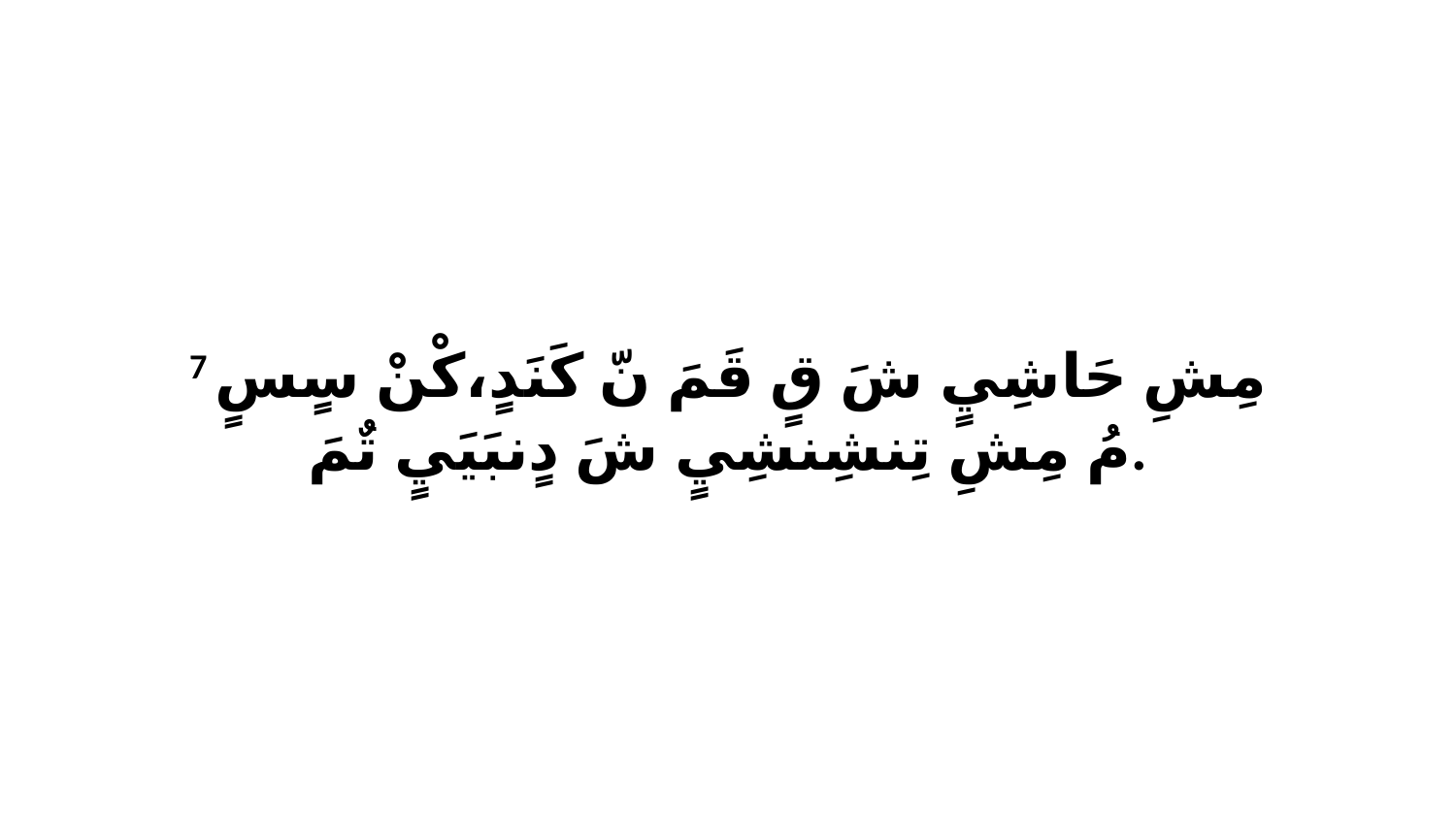

7 مِشِ حَاشِيٍ شَ قٍ قَمَ نّ كَنَدٍ،كْنْ سٍسٍ مُ مِشِ تِنشِنشِيٍ شَ دٍنبَيَيٍ تٌمَ.